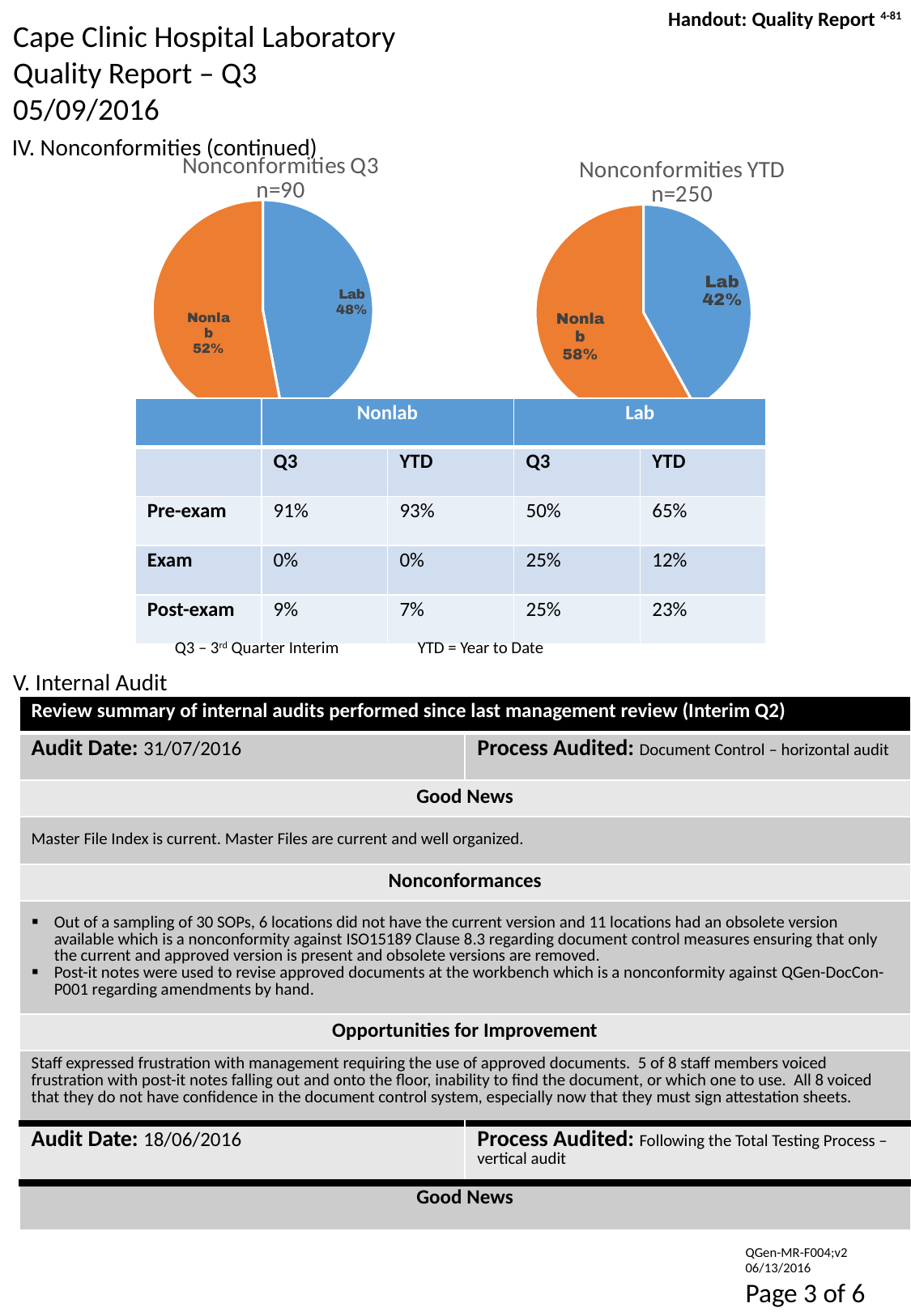

Handout: Quality Report 4-81
Cape Clinic Hospital Laboratory
Quality Report – Q3
05/09/2016

### Chart: Nonconformities Q3
n=90

| Category |  |
|---|---|
| Lab | 47.0 |
| Nonlab | 53.0 |

### Chart: Nonconformities YTD
n=250

| Category |  |
|---|---|
| Lab | 42.0 |
| Nonlab | 58.0 |
IV. Nonconformities (continued)
|  | Nonlab |  | Lab |  |
| --- | --- | --- | --- | --- |
|  | Q3 | YTD | Q3 | YTD |
| Pre-exam | 91% | 93% | 50% | 65% |
| Exam | 0% | 0% | 25% | 12% |
| Post-exam | 9% | 7% | 25% | 23% |
Q3 – 3rd Quarter Interim  	YTD = Year to Date
V. Internal Audit
| Review summary of internal audits performed since last management review (Interim Q2) |  |
| --- | --- |
| Audit Date: 31/07/2016 | Process Audited: Document Control – horizontal audit |
| Good News |  |
| Master File Index is current. Master Files are current and well organized. |  |
| Nonconformances |  |
| Out of a sampling of 30 SOPs, 6 locations did not have the current version and 11 locations had an obsolete version available which is a nonconformity against ISO15189 Clause 8.3 regarding document control measures ensuring that only the current and approved version is present and obsolete versions are removed. Post-it notes were used to revise approved documents at the workbench which is a nonconformity against QGen-DocCon-P001 regarding amendments by hand. |  |
| Opportunities for Improvement |  |
| Staff expressed frustration with management requiring the use of approved documents. 5 of 8 staff members voiced frustration with post-it notes falling out and onto the floor, inability to find the document, or which one to use. All 8 voiced that they do not have confidence in the document control system, especially now that they must sign attestation sheets. |  |
| Audit Date: 18/06/2016 | Process Audited: Following the Total Testing Process –vertical audit |
| Good News |  |
QGen-MR-F004;v2
06/13/2016
Page 3 of 6